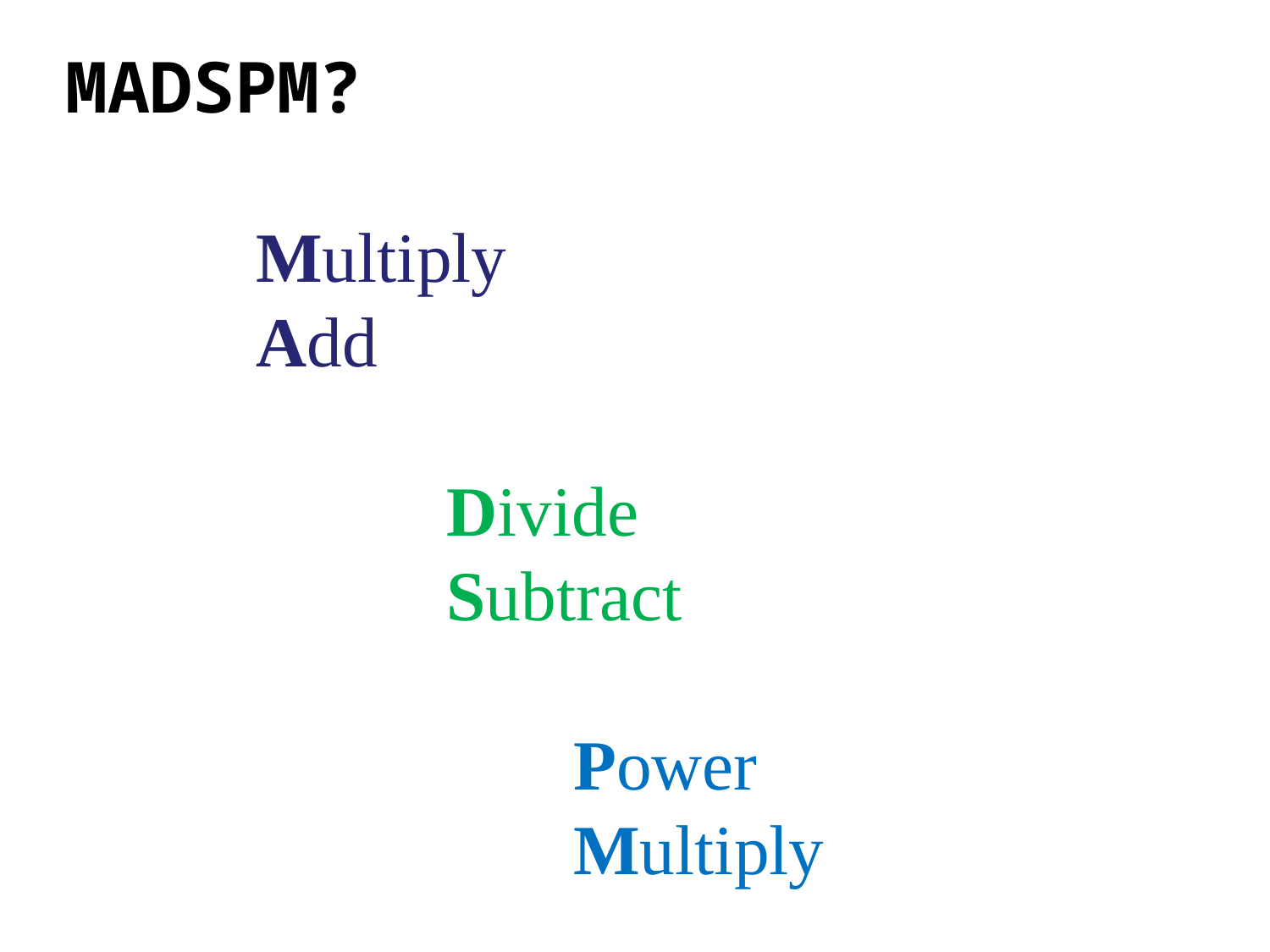

MADSPM?

Multiply
Add

Divide
Subtract

Power
Multiply